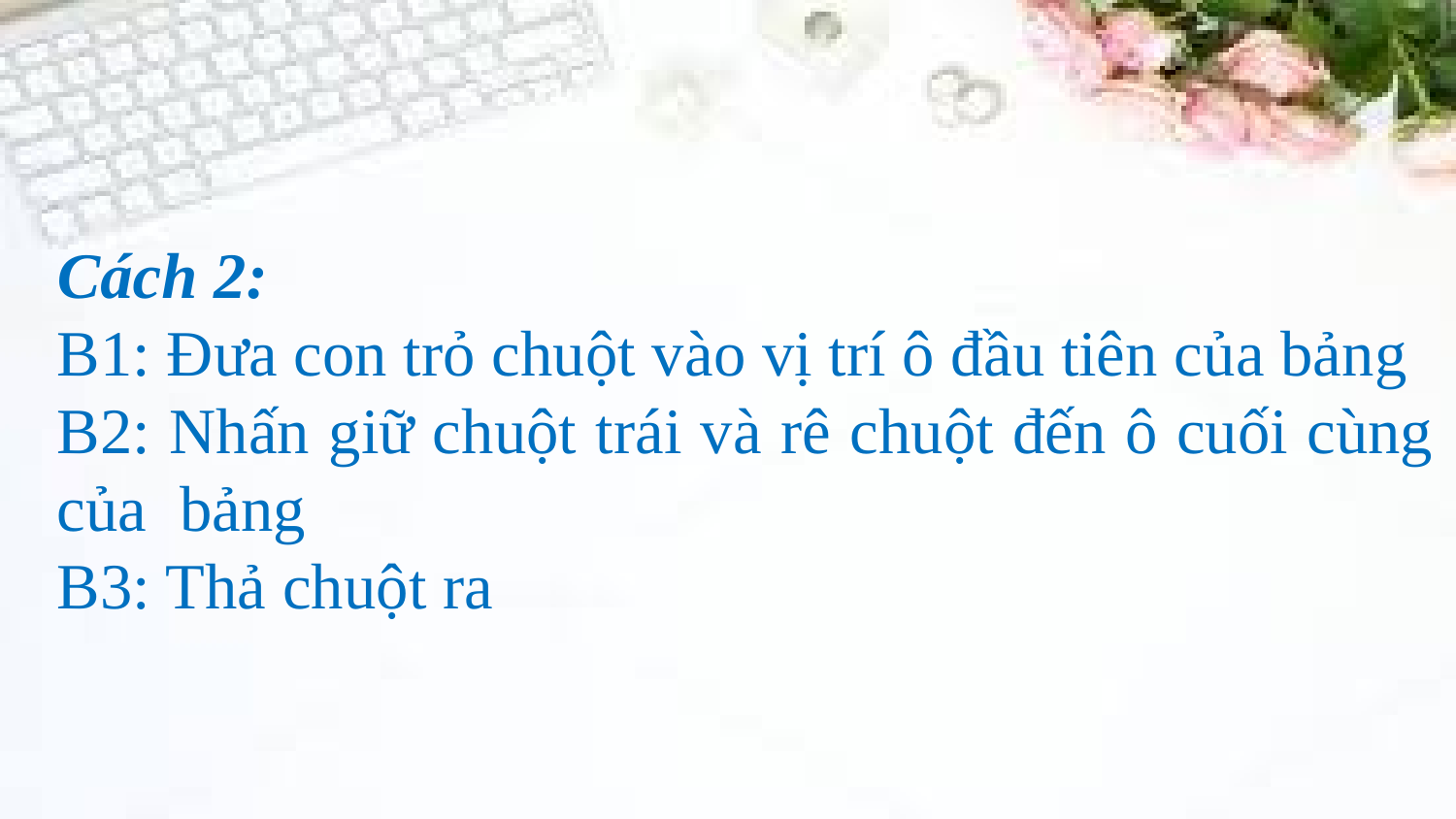

Cách 2:
B1: Đưa con trỏ chuột vào vị trí ô đầu tiên của bảng
B2: Nhấn giữ chuột trái và rê chuột đến ô cuối cùng của  bảng
B3: Thả chuột ra